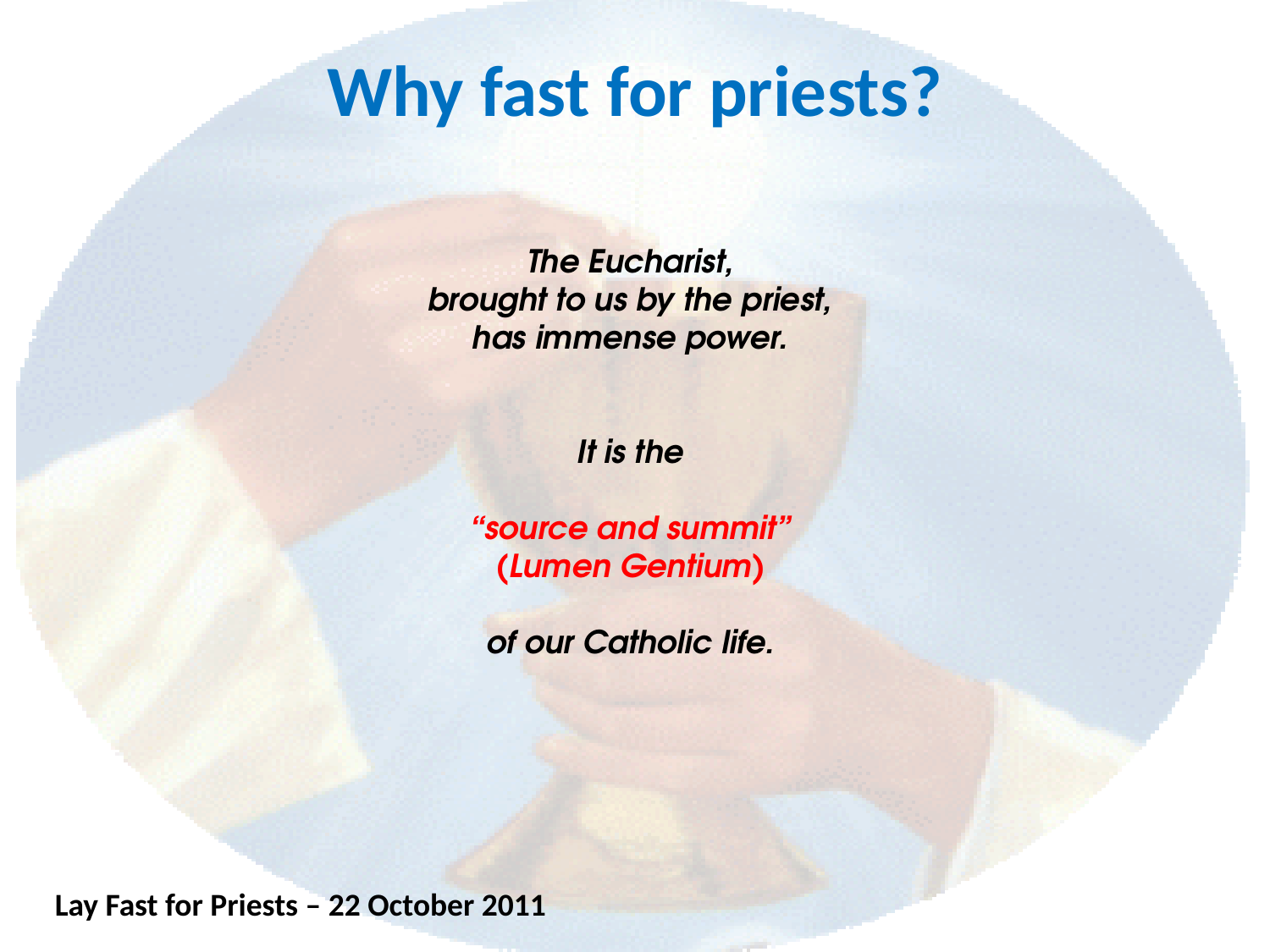

# Why fast for priests?
The Eucharist,
brought to us by the priest,
has immense power.

It is the

“source and summit”
(Lumen Gentium)

of our Catholic life.